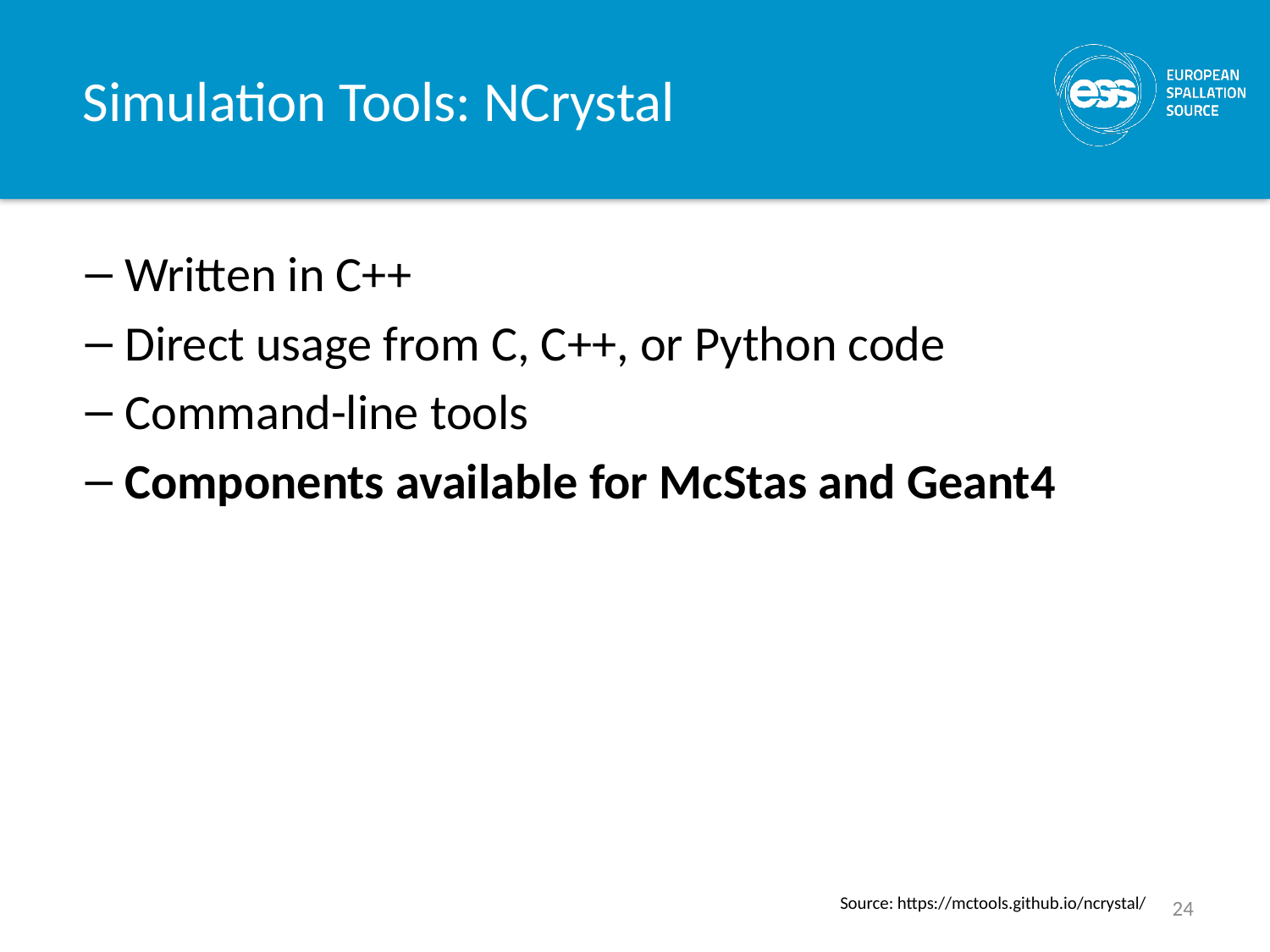

# Simulation Tools: NCrystal

Written in C++
Direct usage from C, C++, or Python code
Command-line tools
Components available for McStas and Geant4

24
Source: https://mctools.github.io/ncrystal/